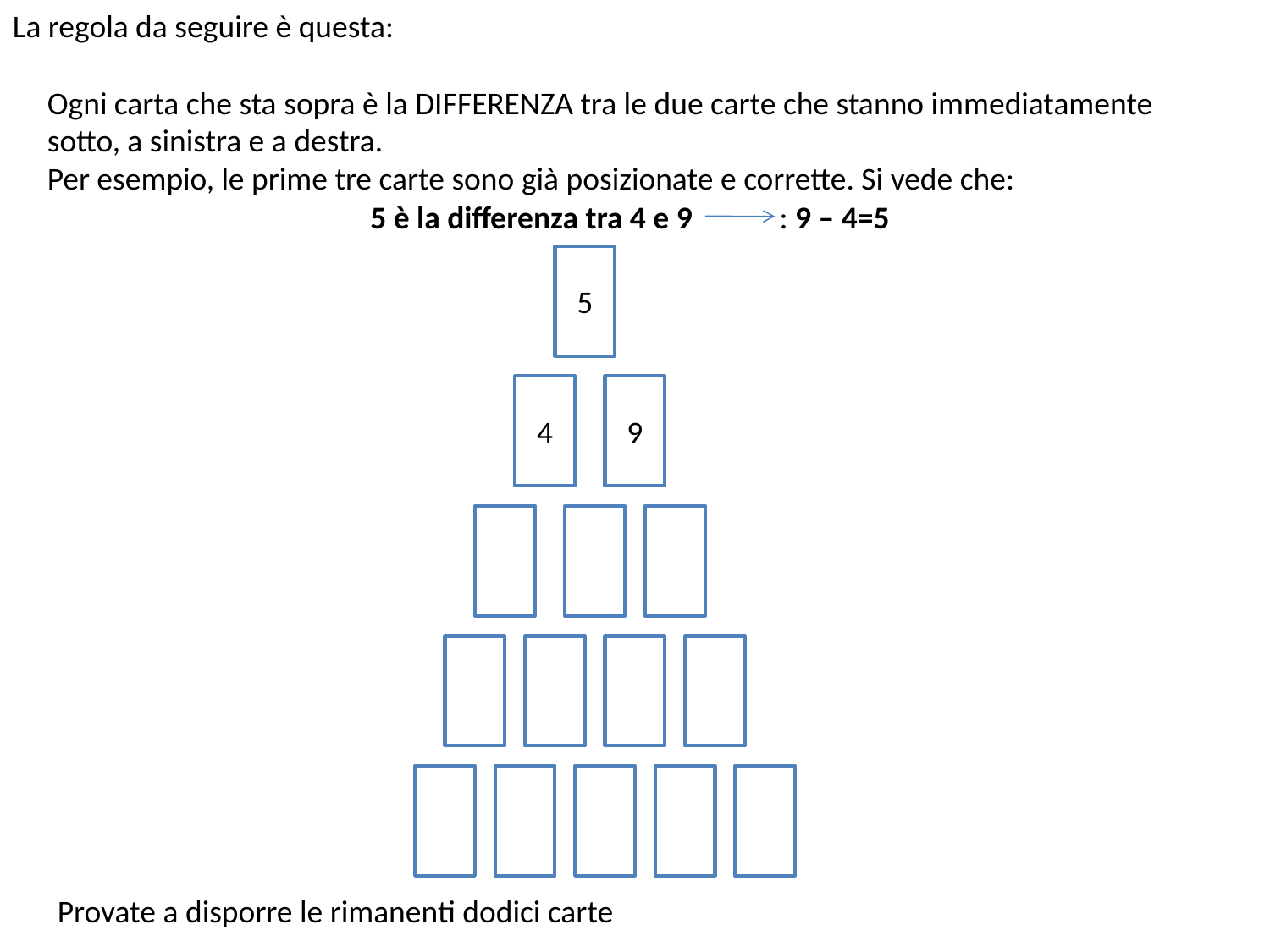

La regola da seguire è questa:
Ogni carta che sta sopra è la DIFFERENZA tra le due carte che stanno immediatamente sotto, a sinistra e a destra.
Per esempio, le prime tre carte sono già posizionate e corrette. Si vede che:
5 è la differenza tra 4 e 9            : 9 – 4=5
5
4
9

Provate a disporre le rimanenti dodici carte